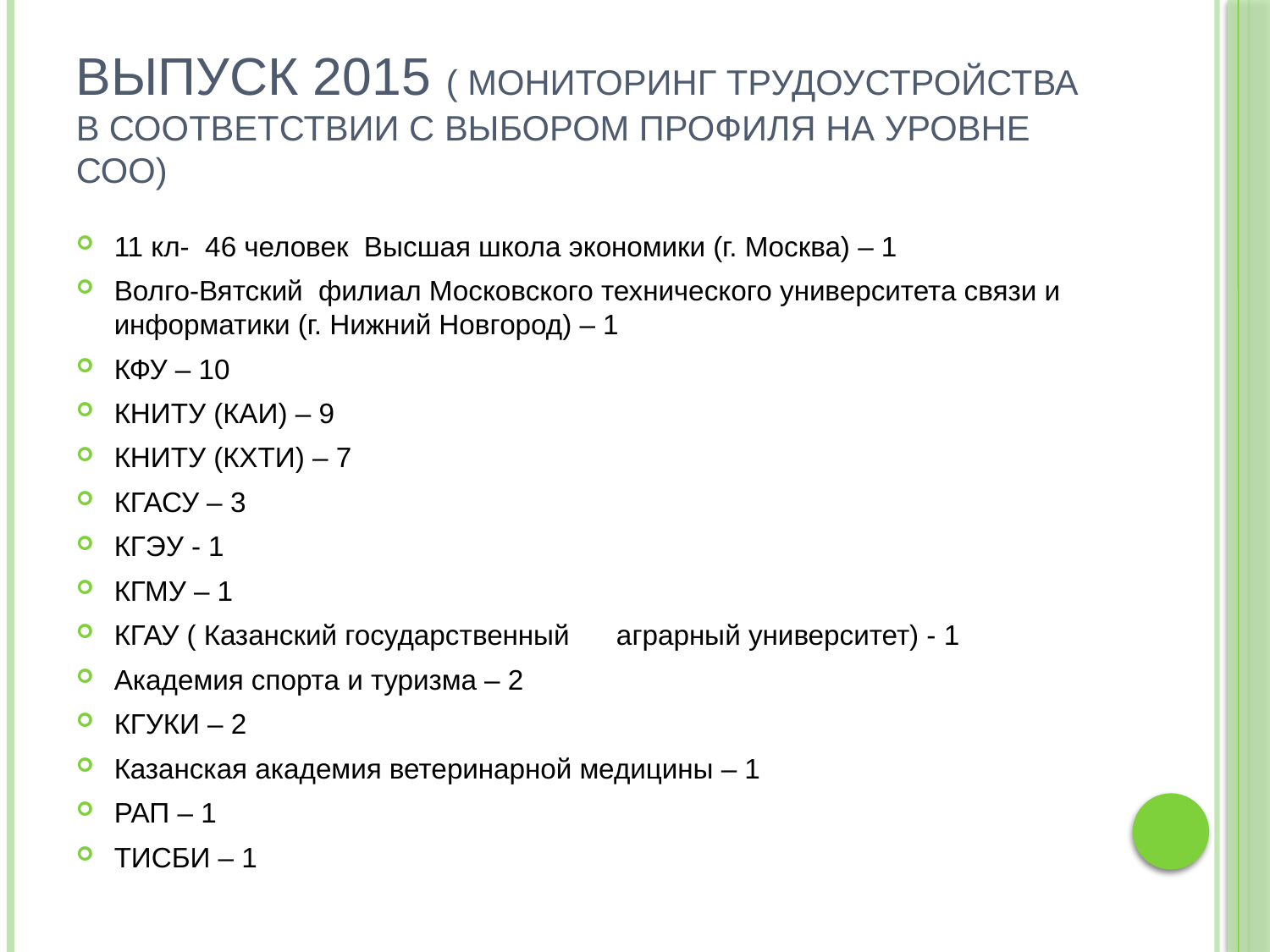

# Выпуск 2015 ( мониторинг трудоустройства в соответствии с выбором профиля на уровне СОО)
11 кл-  46 человек  Высшая школа экономики (г. Москва) – 1
Волго-Вятский  филиал Московского технического университета связи и информатики (г. Нижний Новгород) – 1
КФУ – 10
КНИТУ (КАИ) – 9
КНИТУ (КХТИ) – 7
КГАСУ – 3
КГЭУ - 1
КГМУ – 1
КГАУ ( Казанский государственный      аграрный университет) - 1
Академия спорта и туризма – 2
КГУКИ – 2
Казанская академия ветеринарной медицины – 1
РАП – 1
ТИСБИ – 1